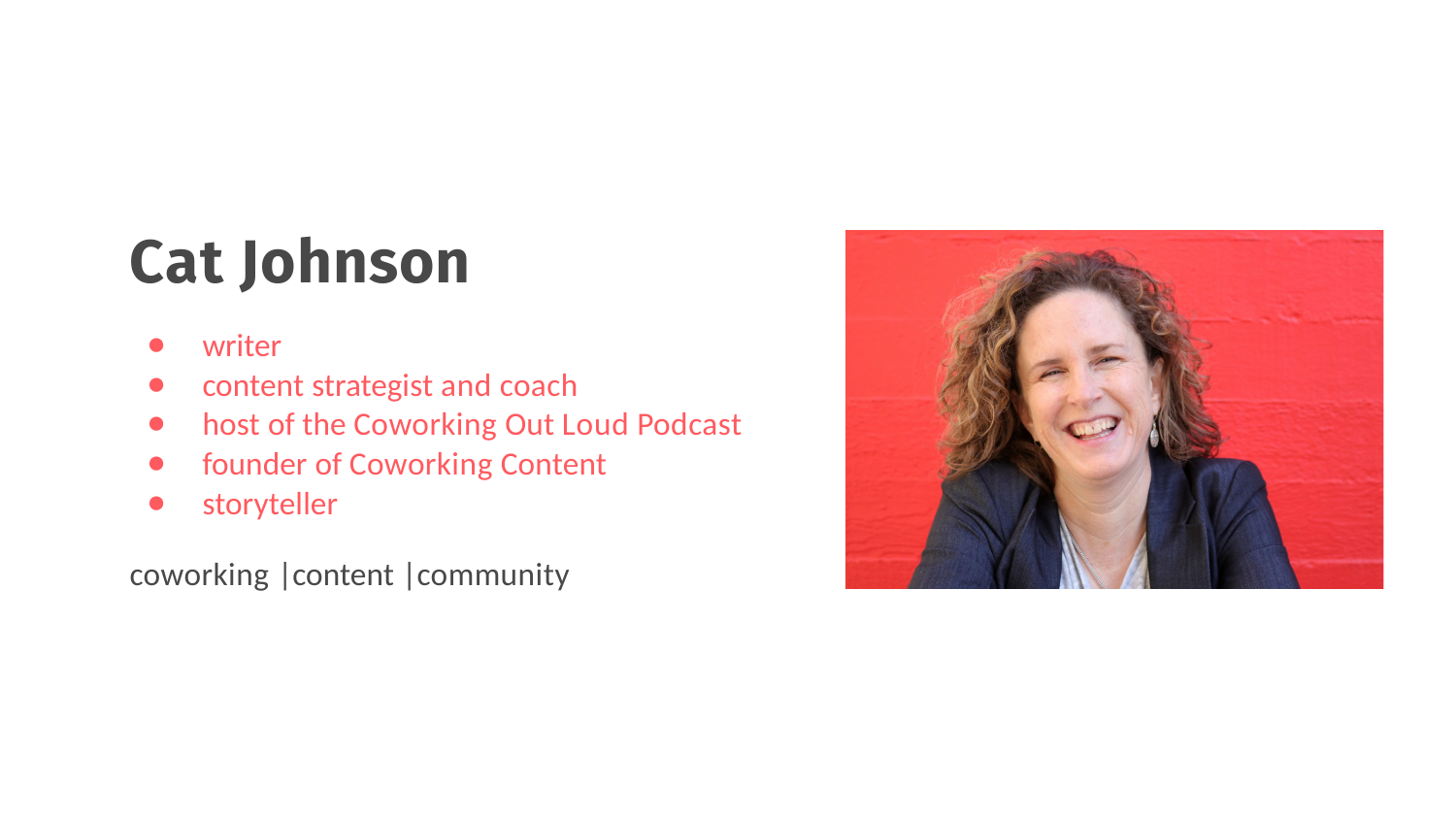

# Cat Johnson

writer
content strategist and coach
host of the Coworking Out Loud Podcast
founder of Coworking Content
storyteller
coworking | content | community